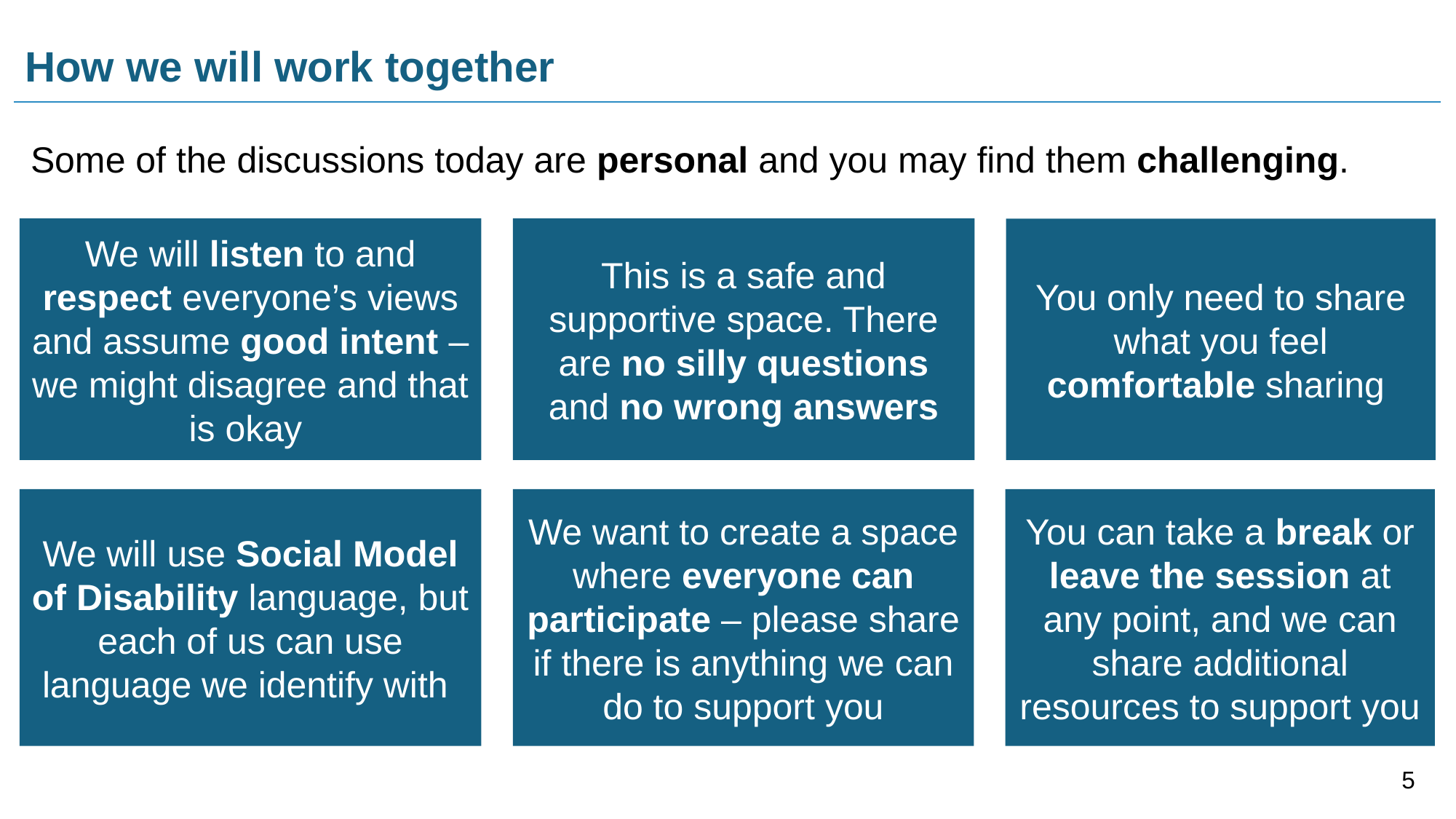

# How we will work together
Some of the discussions today are personal and you may find them challenging.
We will listen to and respect everyone’s views and assume good intent – we might disagree and that is okay
This is a safe and supportive space. There are no silly questions and no wrong answers
You only need to share what you feel comfortable sharing
We will use Social Model of Disability language, but each of us can use language we identify with
We want to create a space where everyone can participate – please share if there is anything we can do to support you
You can take a break or leave the session at any point, and we can share additional resources to support you
5